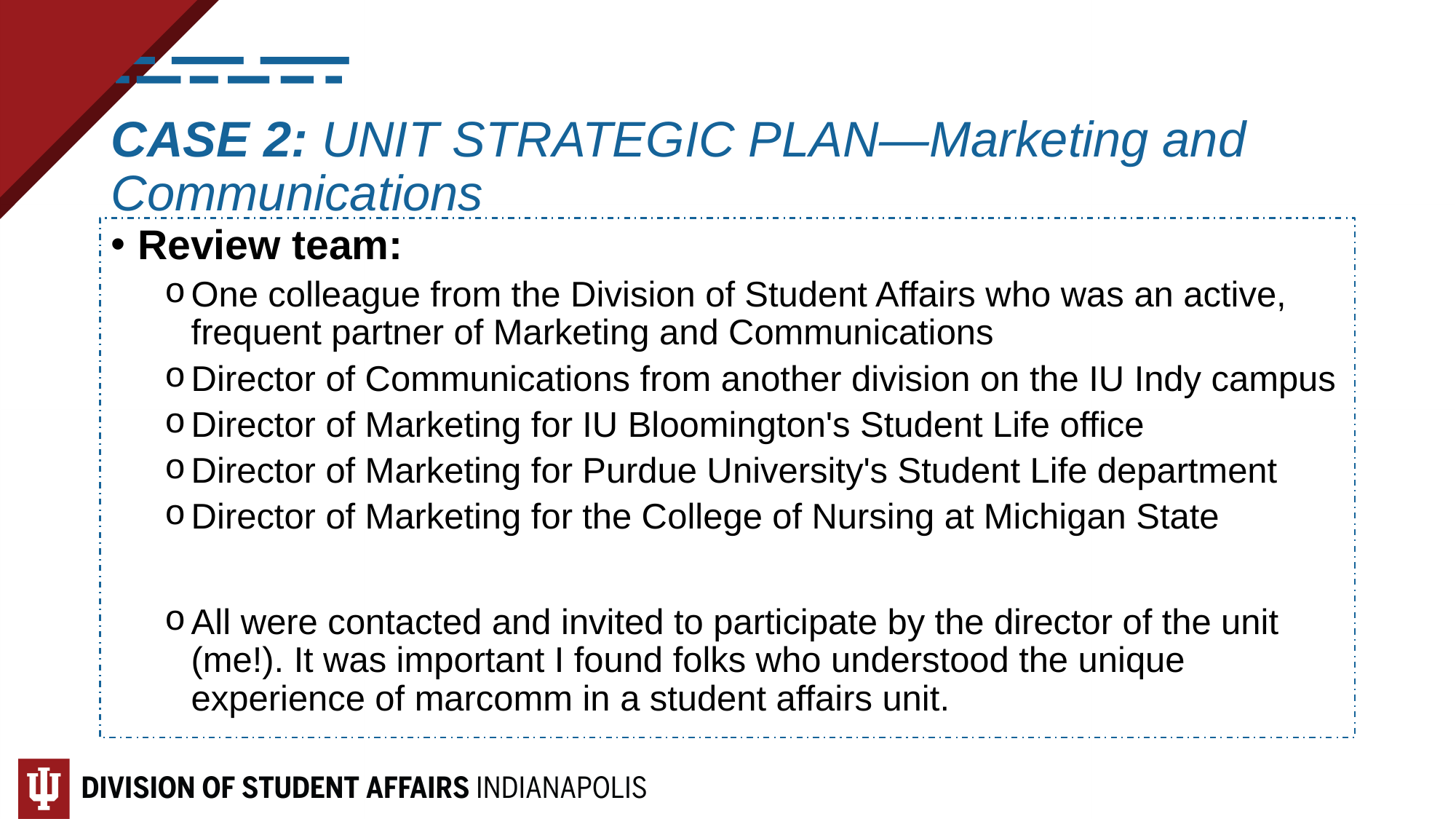

CASE 2: UNIT STRATEGIC PLAN—Marketing and Communications
Review team:
One colleague from the Division of Student Affairs who was an active, frequent partner of Marketing and Communications
Director of Communications from another division on the IU Indy campus
Director of Marketing for IU Bloomington's Student Life office
Director of Marketing for Purdue University's Student Life department
Director of Marketing for the College of Nursing at Michigan State

All were contacted and invited to participate by the director of the unit (me!). It was important I found folks who understood the unique experience of marcomm in a student affairs unit.